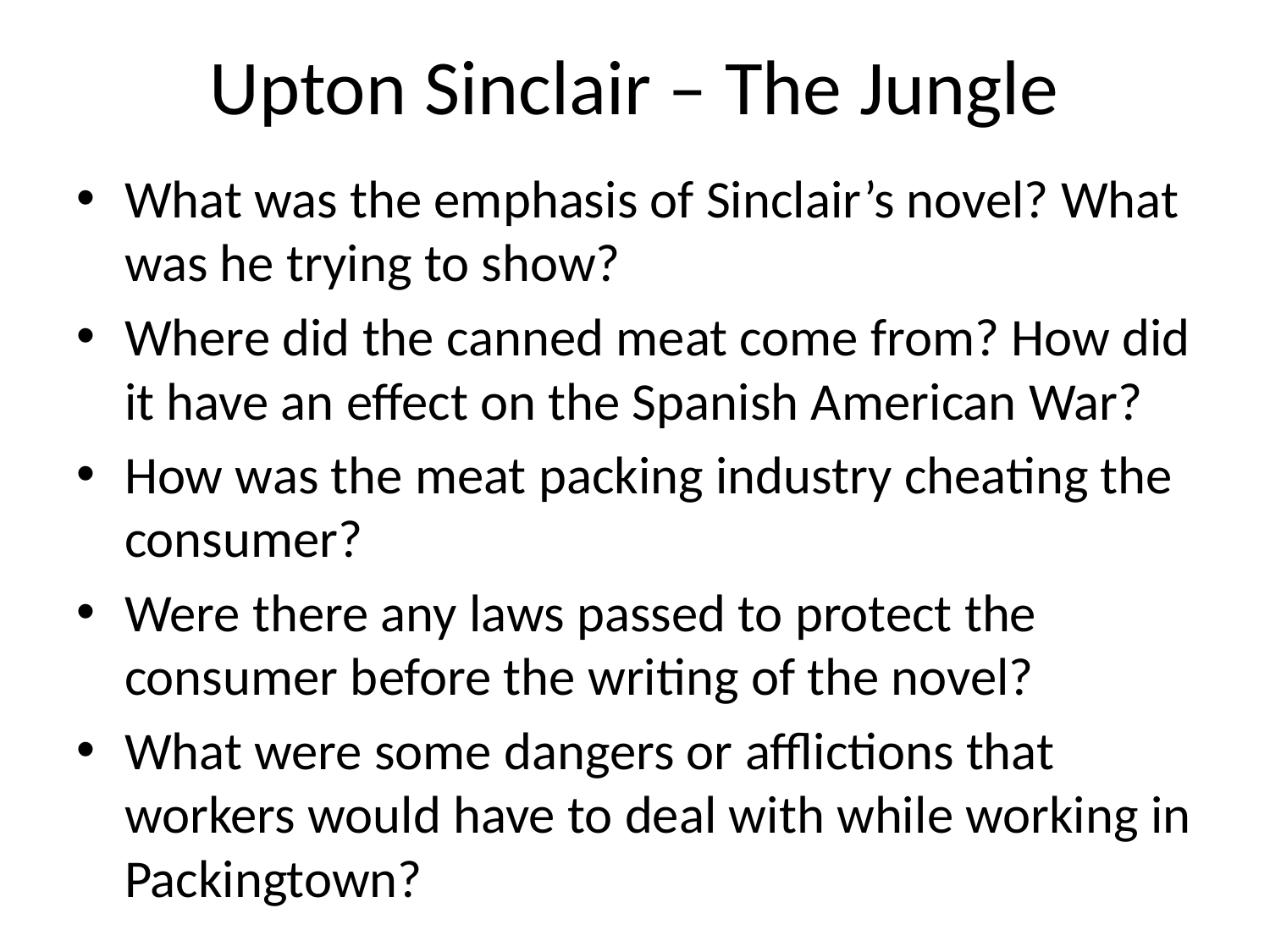

# Upton Sinclair – The Jungle
What was the emphasis of Sinclair’s novel? What was he trying to show?
Where did the canned meat come from? How did it have an effect on the Spanish American War?
How was the meat packing industry cheating the consumer?
Were there any laws passed to protect the consumer before the writing of the novel?
What were some dangers or afflictions that workers would have to deal with while working in Packingtown?